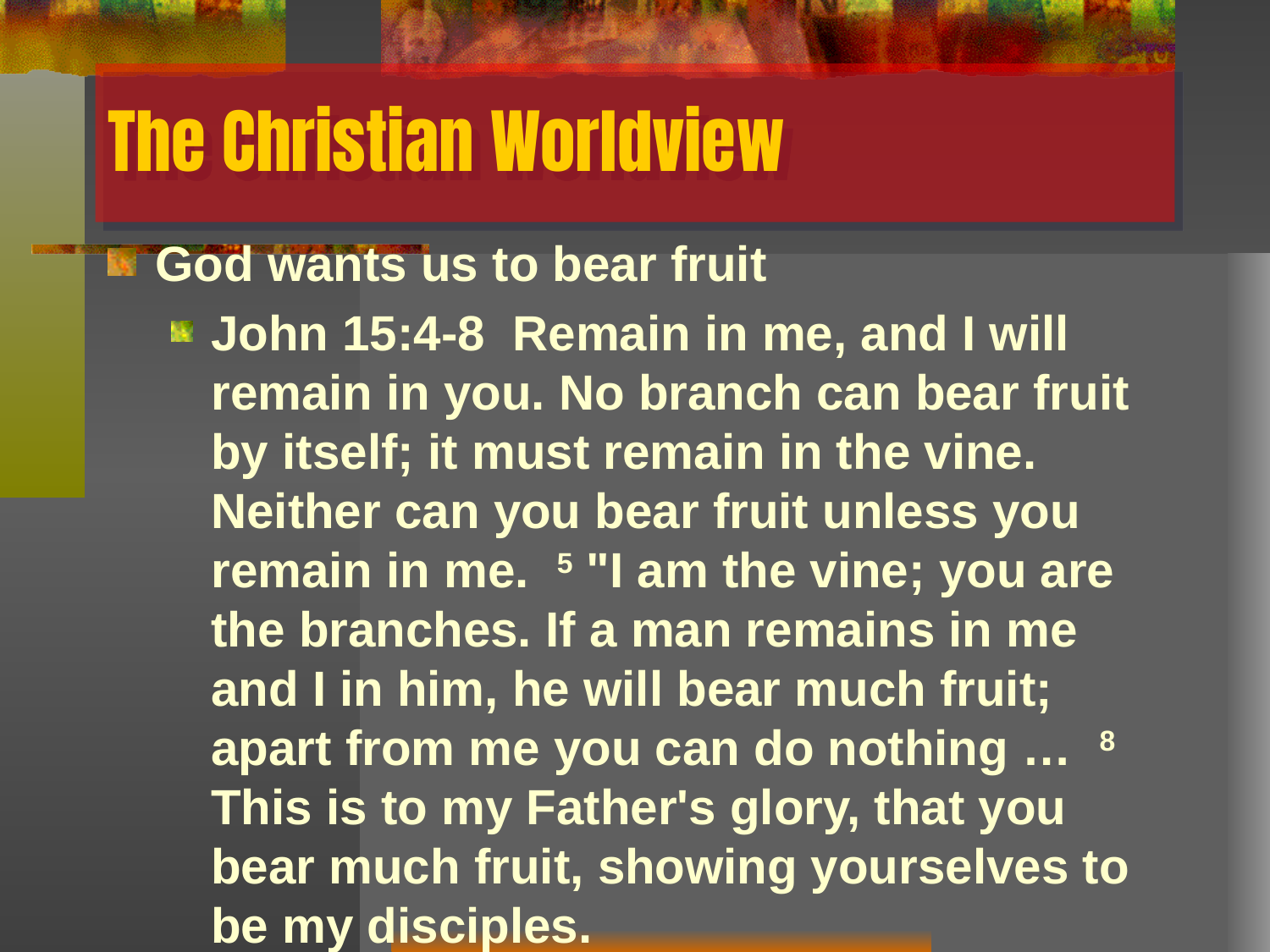

# The Christian Worldview
God wants us to bear fruit
John 15:4-8  Remain in me, and I will remain in you. No branch can bear fruit by itself; it must remain in the vine. Neither can you bear fruit unless you remain in me.  5 "I am the vine; you are the branches. If a man remains in me and I in him, he will bear much fruit; apart from me you can do nothing …  8 This is to my Father's glory, that you bear much fruit, showing yourselves to be my disciples.